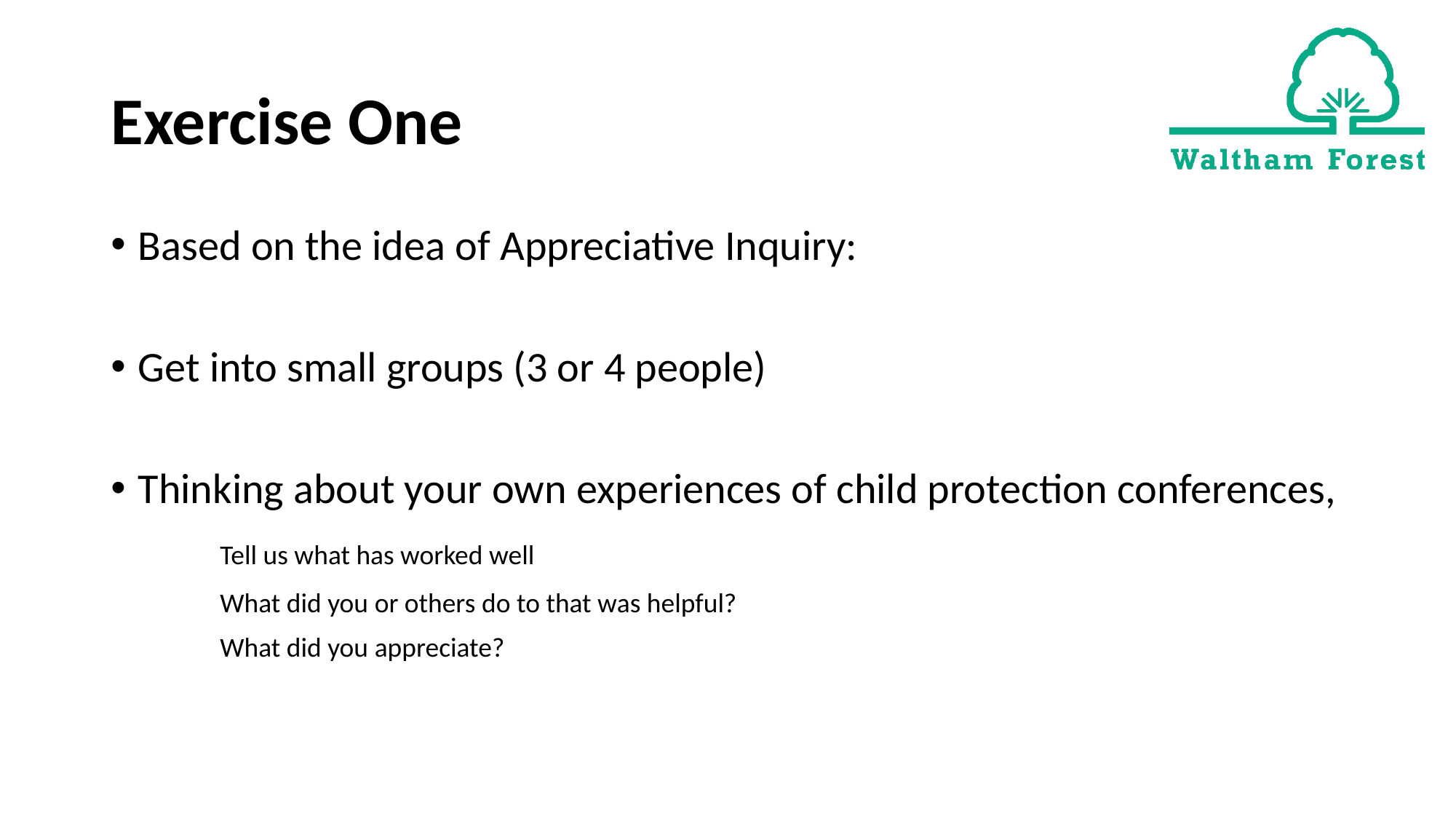

# Exercise One
Based on the idea of Appreciative Inquiry:

Get into small groups (3 or 4 people)

Thinking about your own experiences of child protection conferences,
    	Tell us what has worked well
	What did you or others do to that was helpful?
	What did you appreciate?